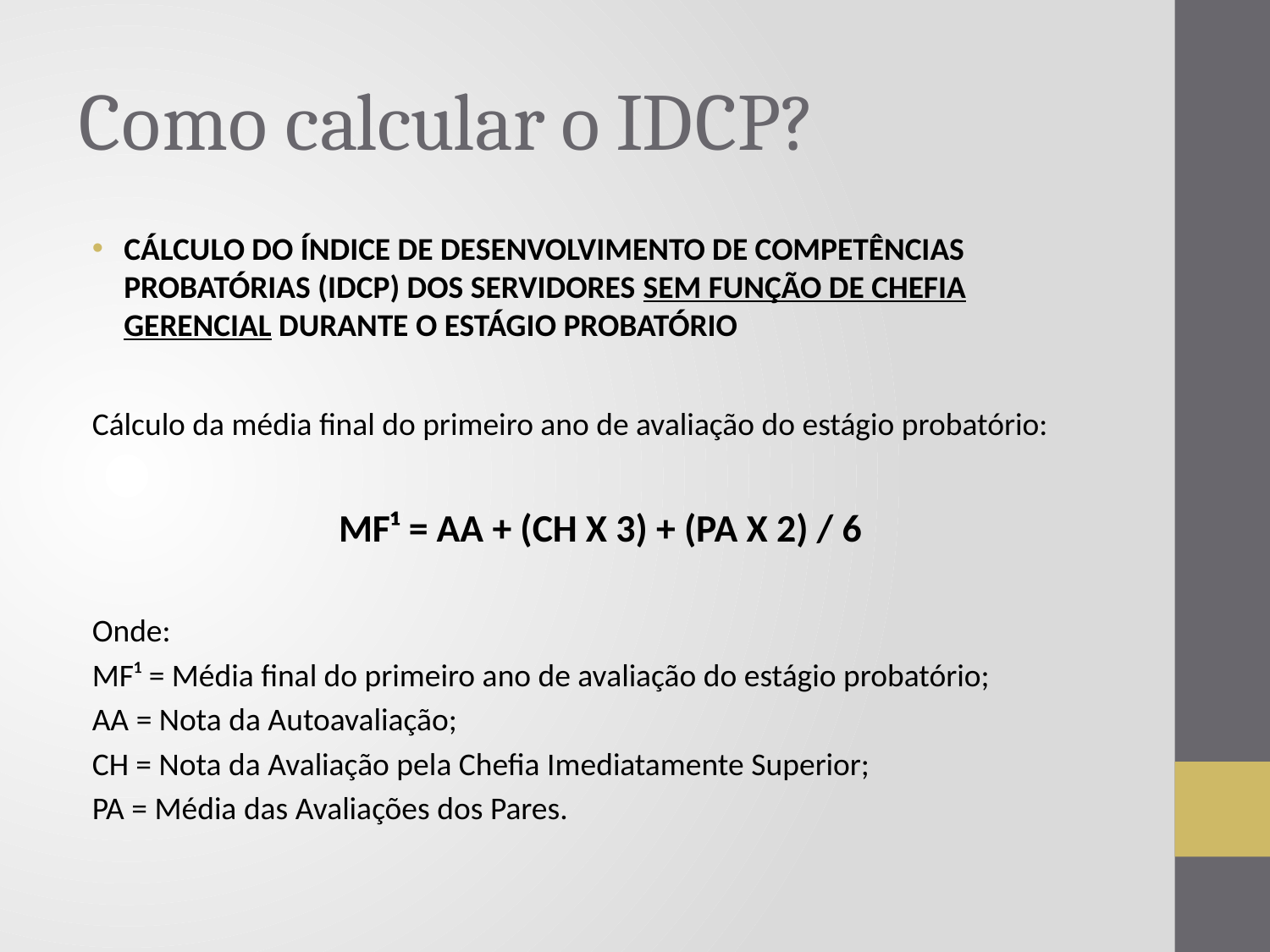

# Como calcular o IDCP?
CÁLCULO DO ÍNDICE DE DESENVOLVIMENTO DE COMPETÊNCIAS PROBATÓRIAS (IDCP) DOS SERVIDORES SEM FUNÇÃO DE CHEFIA GERENCIAL DURANTE O ESTÁGIO PROBATÓRIO

Cálculo da média final do primeiro ano de avaliação do estágio probatório:

MF¹ = AA + (CH X 3) + (PA X 2) / 6

Onde:
MF¹ = Média final do primeiro ano de avaliação do estágio probatório;
AA = Nota da Autoavaliação;
CH = Nota da Avaliação pela Chefia Imediatamente Superior;
PA = Média das Avaliações dos Pares.